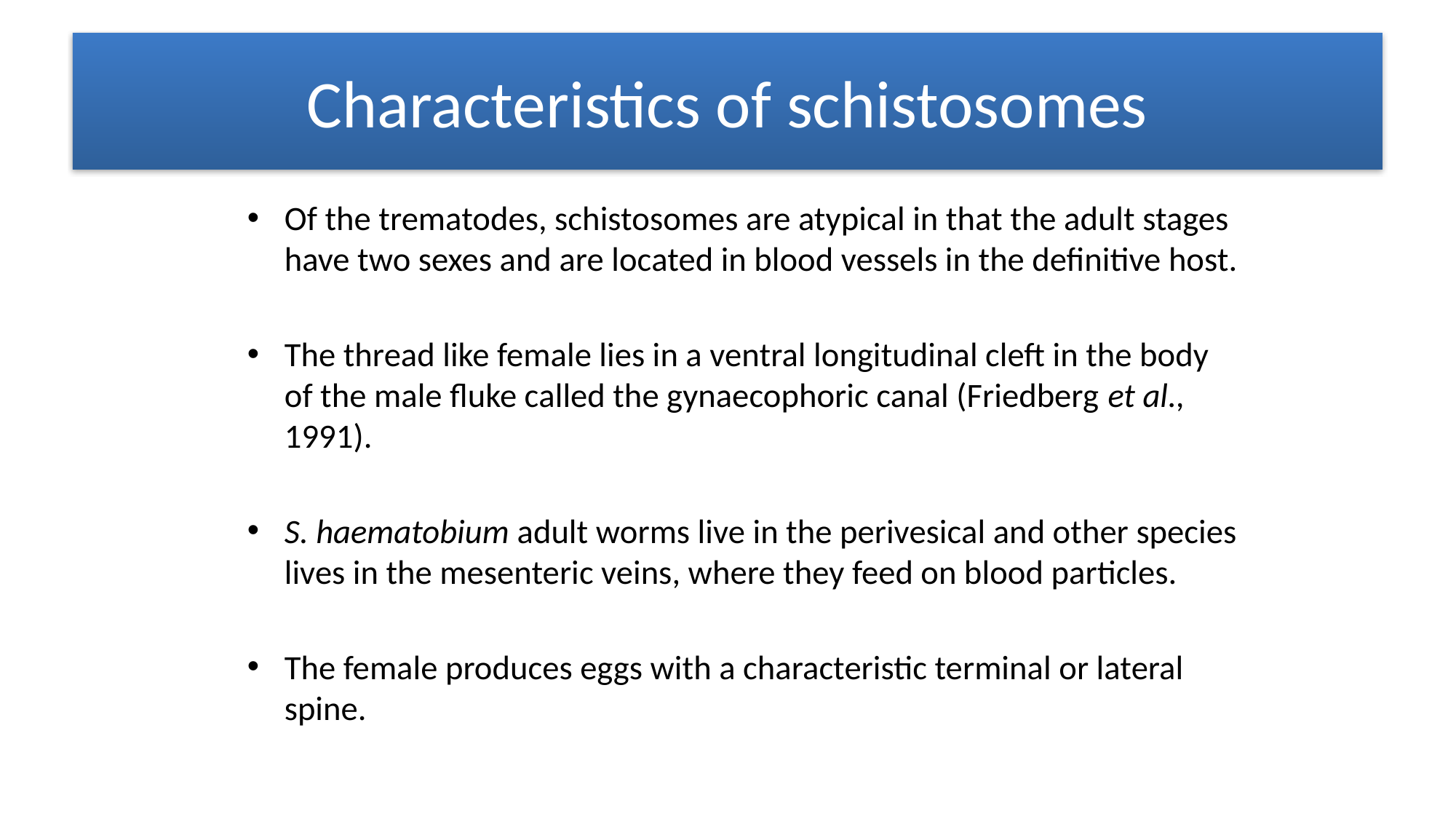

# Characteristics of schistosomes
Of the trematodes, schistosomes are atypical in that the adult stages have two sexes and are located in blood vessels in the definitive host.

The thread like female lies in a ventral longitudinal cleft in the body of the male fluke called the gynaecophoric canal (Friedberg et al., 1991).

S. haematobium adult worms live in the perivesical and other species lives in the mesenteric veins, where they feed on blood particles.

The female produces eggs with a characteristic terminal or lateral spine.